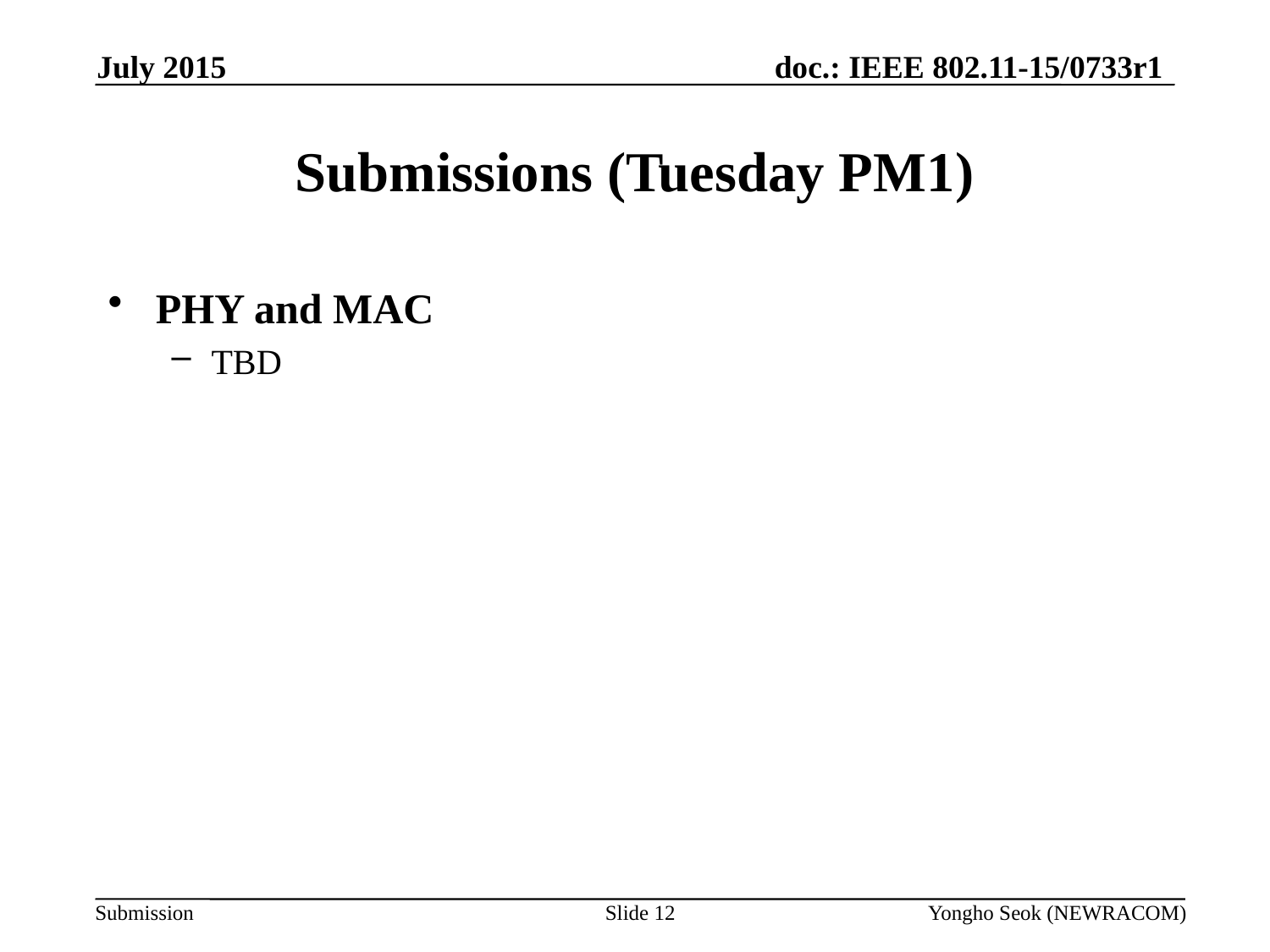

July 2015
# Submissions (Tuesday PM1)
PHY and MAC
TBD

Slide 12
Yongho Seok (NEWRACOM)